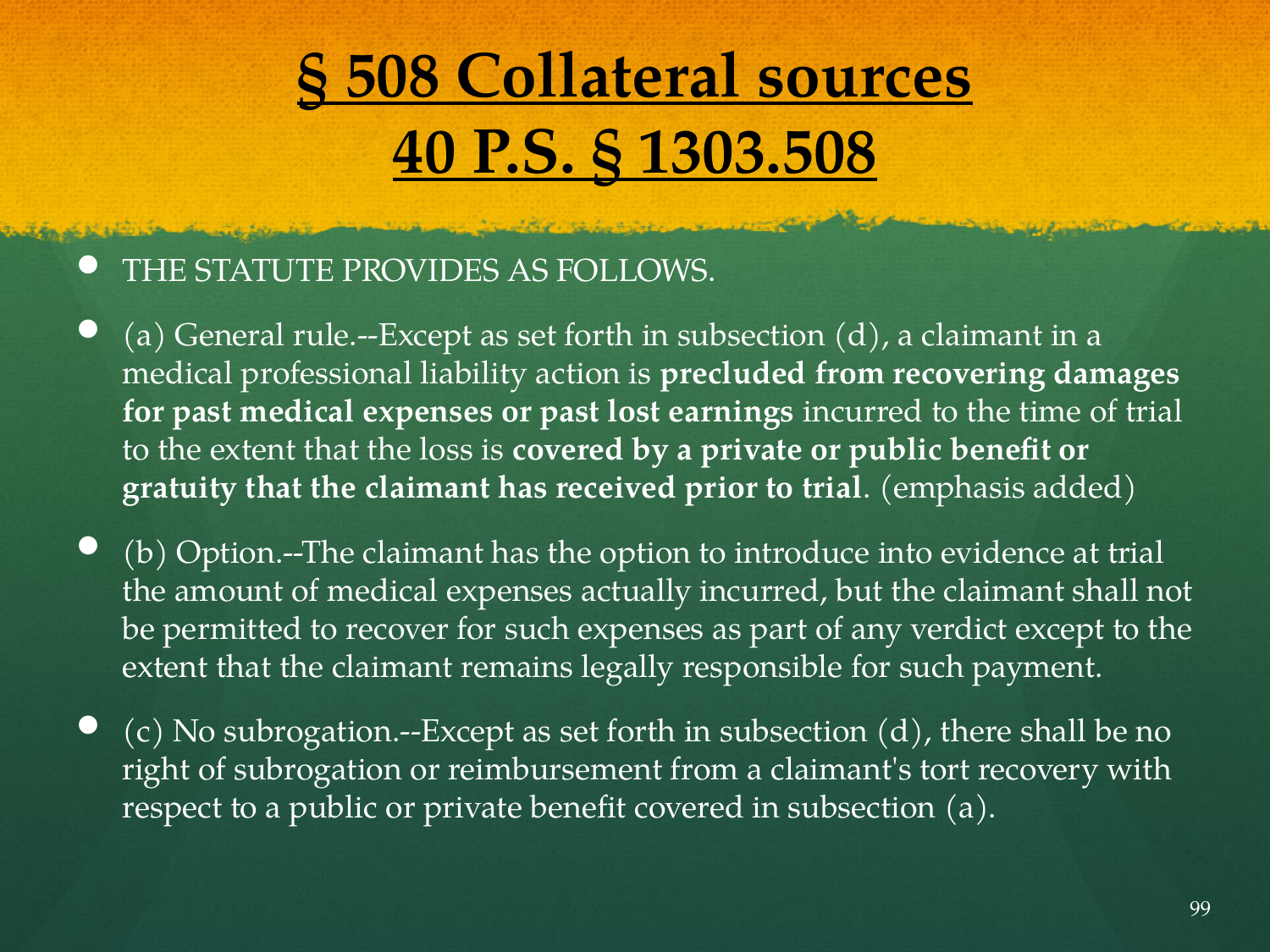

# § 508 Collateral sources 40 P.S. § 1303.508
THE STATUTE PROVIDES AS FOLLOWS.
(a) General rule.--Except as set forth in subsection (d), a claimant in a medical professional liability action is precluded from recovering damages for past medical expenses or past lost earnings incurred to the time of trial to the extent that the loss is covered by a private or public benefit or gratuity that the claimant has received prior to trial. (emphasis added)
(b) Option.--The claimant has the option to introduce into evidence at trial the amount of medical expenses actually incurred, but the claimant shall not be permitted to recover for such expenses as part of any verdict except to the extent that the claimant remains legally responsible for such payment.
(c) No subrogation.--Except as set forth in subsection (d), there shall be no right of subrogation or reimbursement from a claimant's tort recovery with respect to a public or private benefit covered in subsection (a).

99